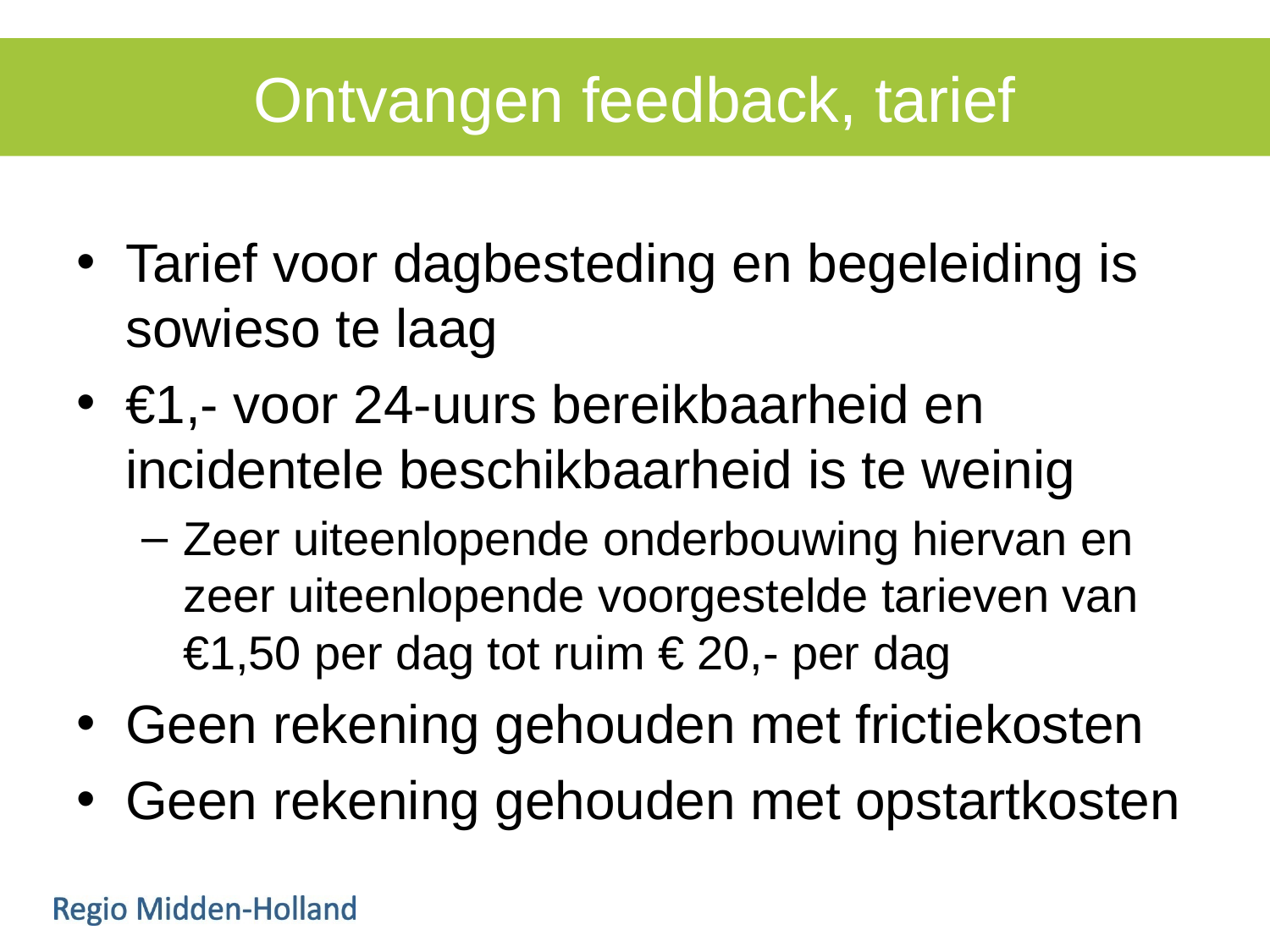

# Ontvangen feedback, tarief
Tarief voor dagbesteding en begeleiding is sowieso te laag
€1,- voor 24-uurs bereikbaarheid en incidentele beschikbaarheid is te weinig
Zeer uiteenlopende onderbouwing hiervan en zeer uiteenlopende voorgestelde tarieven van €1,50 per dag tot ruim € 20,- per dag
Geen rekening gehouden met frictiekosten
Geen rekening gehouden met opstartkosten